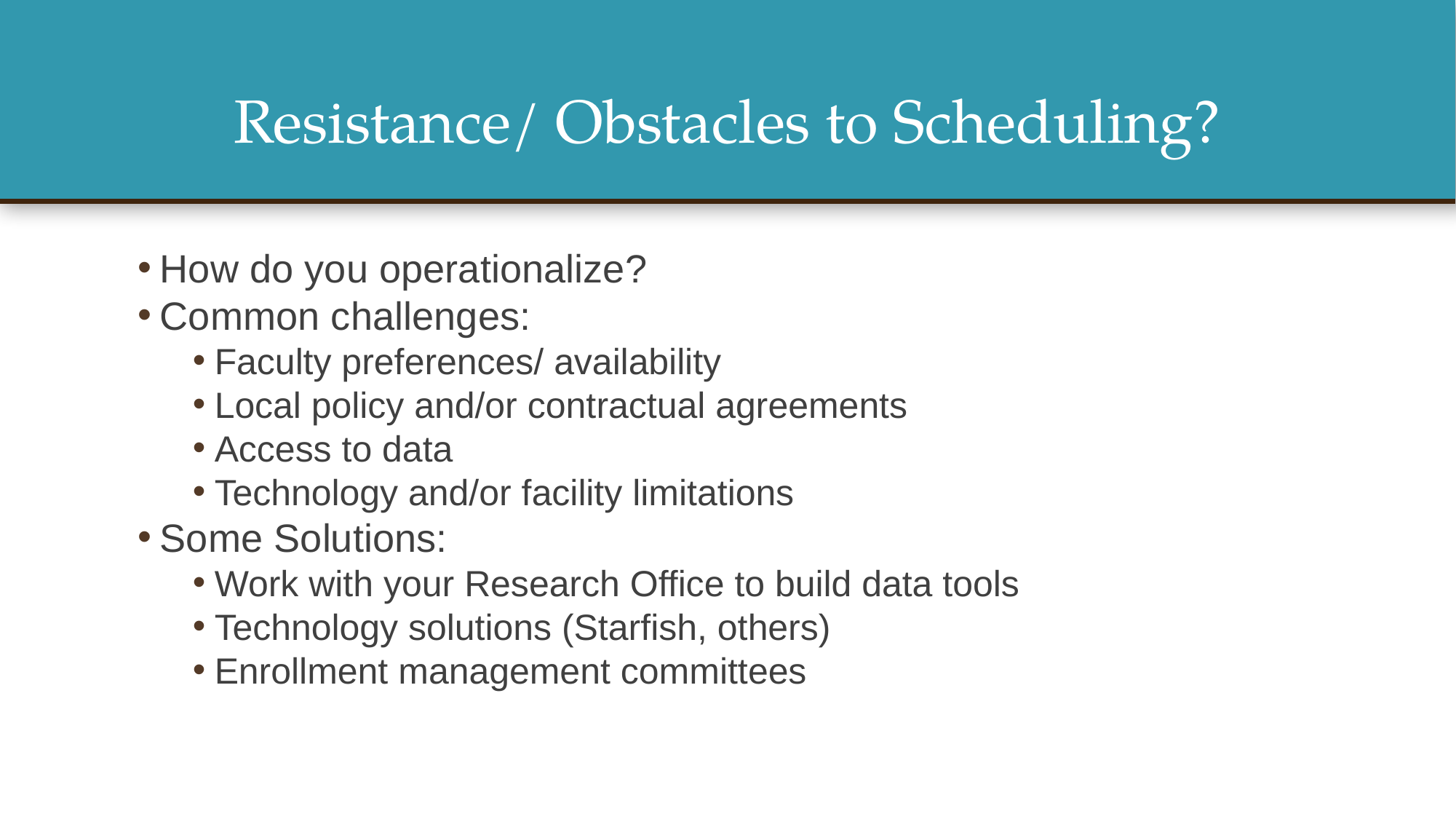

# Resistance/ Obstacles to Scheduling?
How do you operationalize?
Common challenges:
Faculty preferences/ availability
Local policy and/or contractual agreements
Access to data
Technology and/or facility limitations
Some Solutions:
Work with your Research Office to build data tools
Technology solutions (Starfish, others)
Enrollment management committees